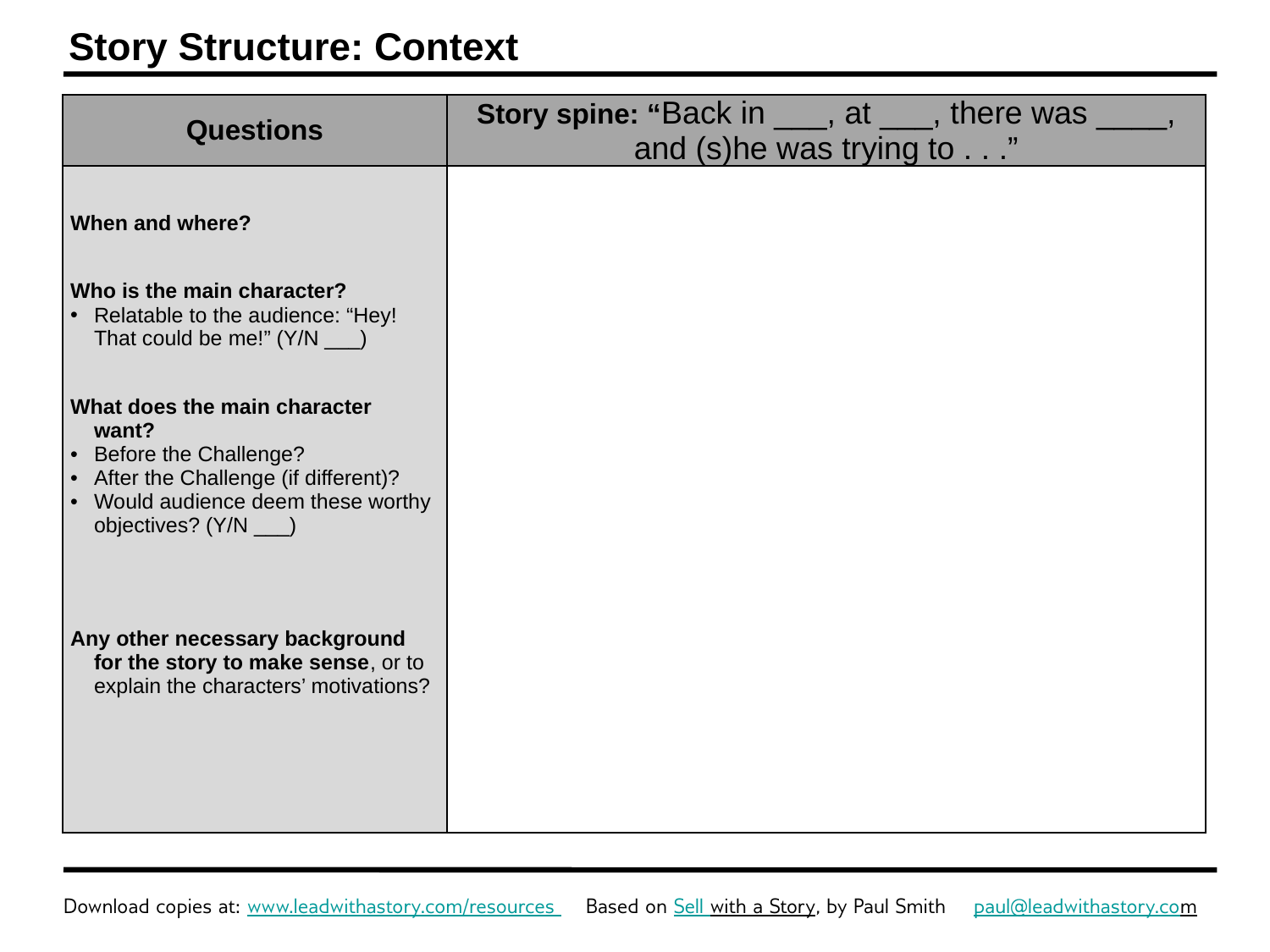

# Story Structure: Context
| Questions | Story spine: “Back in \_\_\_, at \_\_\_, there was \_\_\_\_, and (s)he was trying to . . .” |
| --- | --- |
| When and where? Who is the main character? Relatable to the audience: “Hey! That could be me!” (Y/N \_\_\_) What does the main character want? Before the Challenge? After the Challenge (if different)? Would audience deem these worthy objectives? (Y/N \_\_\_) Any other necessary background for the story to make sense, or to explain the characters’ motivations? |  |